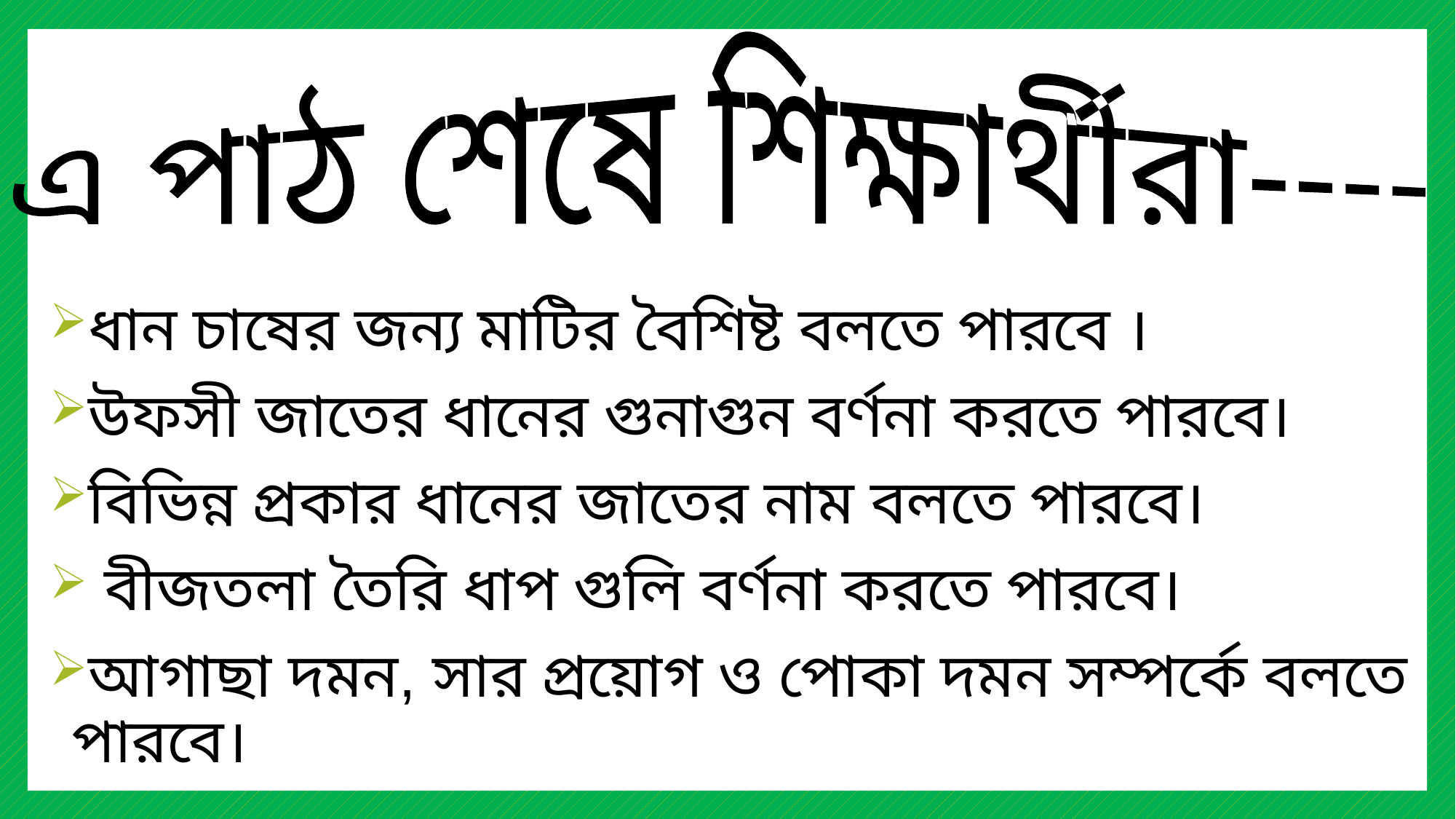

এ পাঠ শেষে শিক্ষার্থীরা----
ধান চাষের জন্য মাটির বৈশিষ্ট বলতে পারবে ।
উফসী জাতের ধানের গুনাগুন বর্ণনা করতে পারবে।
বিভিন্ন প্রকার ধানের জাতের নাম বলতে পারবে।
 বীজতলা তৈরি ধাপ গুলি বর্ণনা করতে পারবে।
আগাছা দমন, সার প্রয়োগ ও পোকা দমন সম্পর্কে বলতে পারবে।